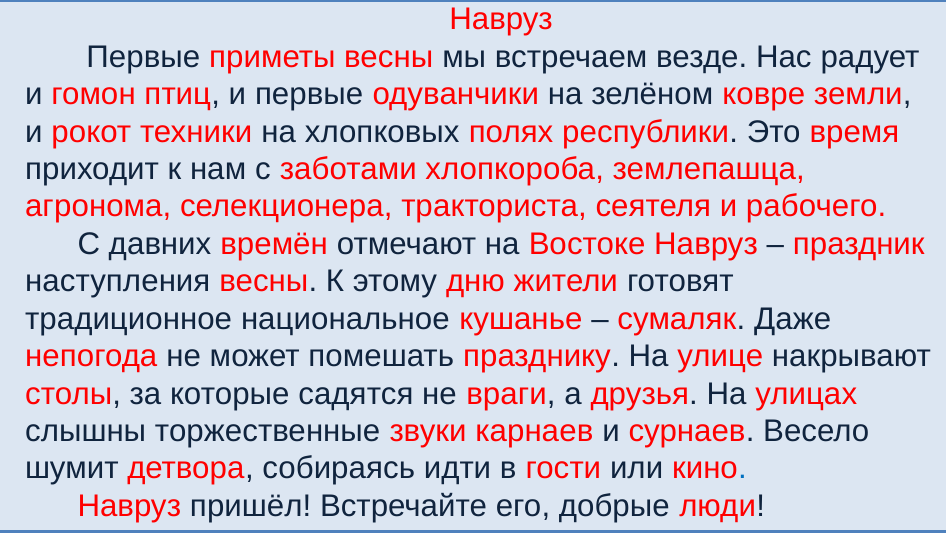

Навруз
       Первые приметы весны мы встречаем везде. Нас радует и гомон птиц, и первые одуванчики на зелёном ковре земли, и рокот техники на хлопковых полях республики. Это время приходит к нам с заботами хлопкороба, землепашца, агронома, селекционера, тракториста, сеятеля и рабочего.
      С давних времён отмечают на Востоке Навруз – праздник наступления весны. К этому дню жители готовят традиционное национальное кушанье – сумаляк. Даже непогода не может помешать празднику. На улице накрывают столы, за которые садятся не враги, а друзья. На улицах слышны торжественные звуки карнаев и сурнаев. Весело шумит детвора, собираясь идти в гости или кино.
      Навруз пришёл! Встречайте его, добрые люди!